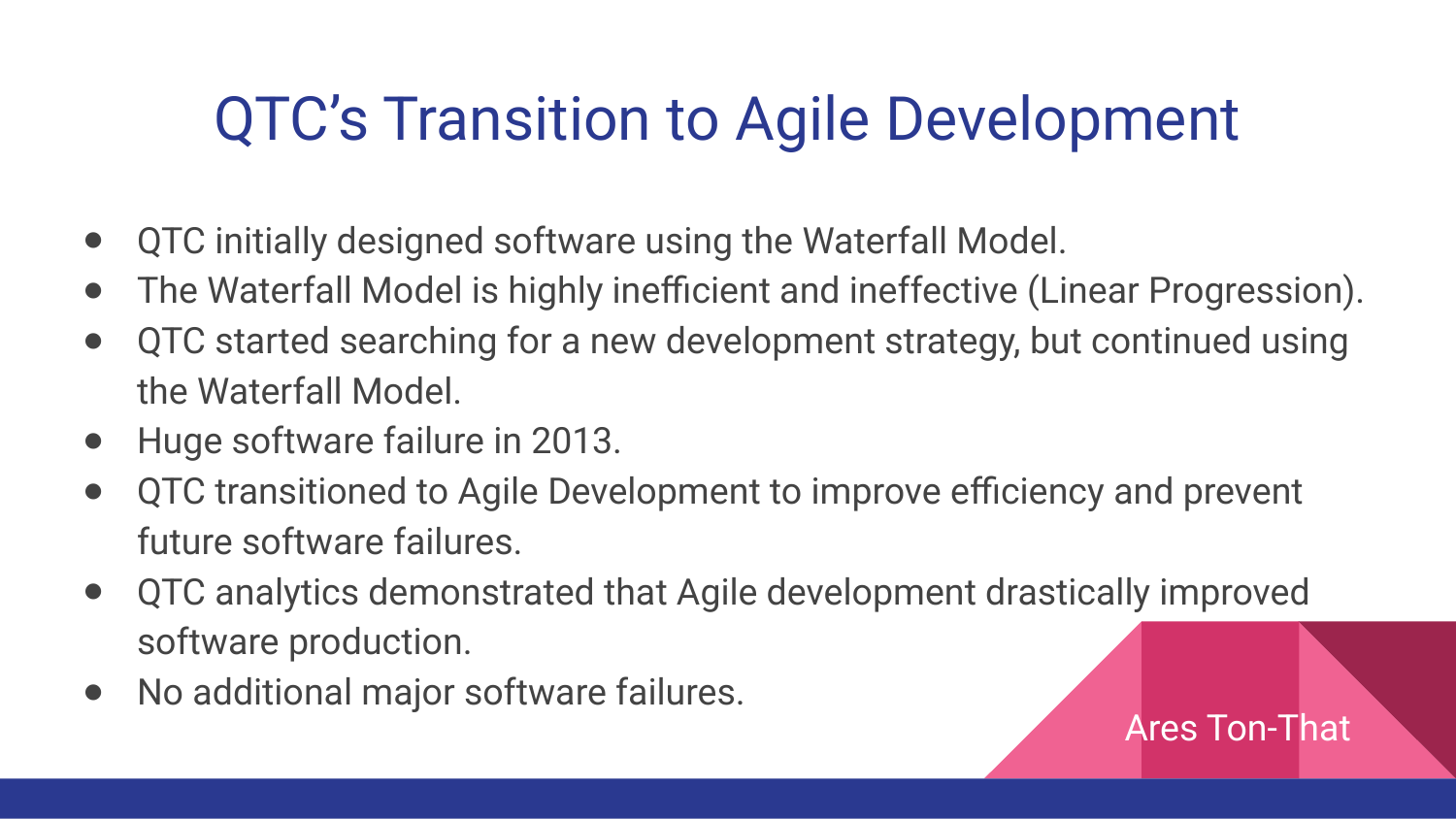

# QTC’s Transition to Agile Development
QTC initially designed software using the Waterfall Model.
The Waterfall Model is highly inefficient and ineffective (Linear Progression).
QTC started searching for a new development strategy, but continued using the Waterfall Model.
Huge software failure in 2013.
QTC transitioned to Agile Development to improve efficiency and prevent future software failures.
QTC analytics demonstrated that Agile development drastically improved software production.
No additional major software failures.
Ares Ton-That